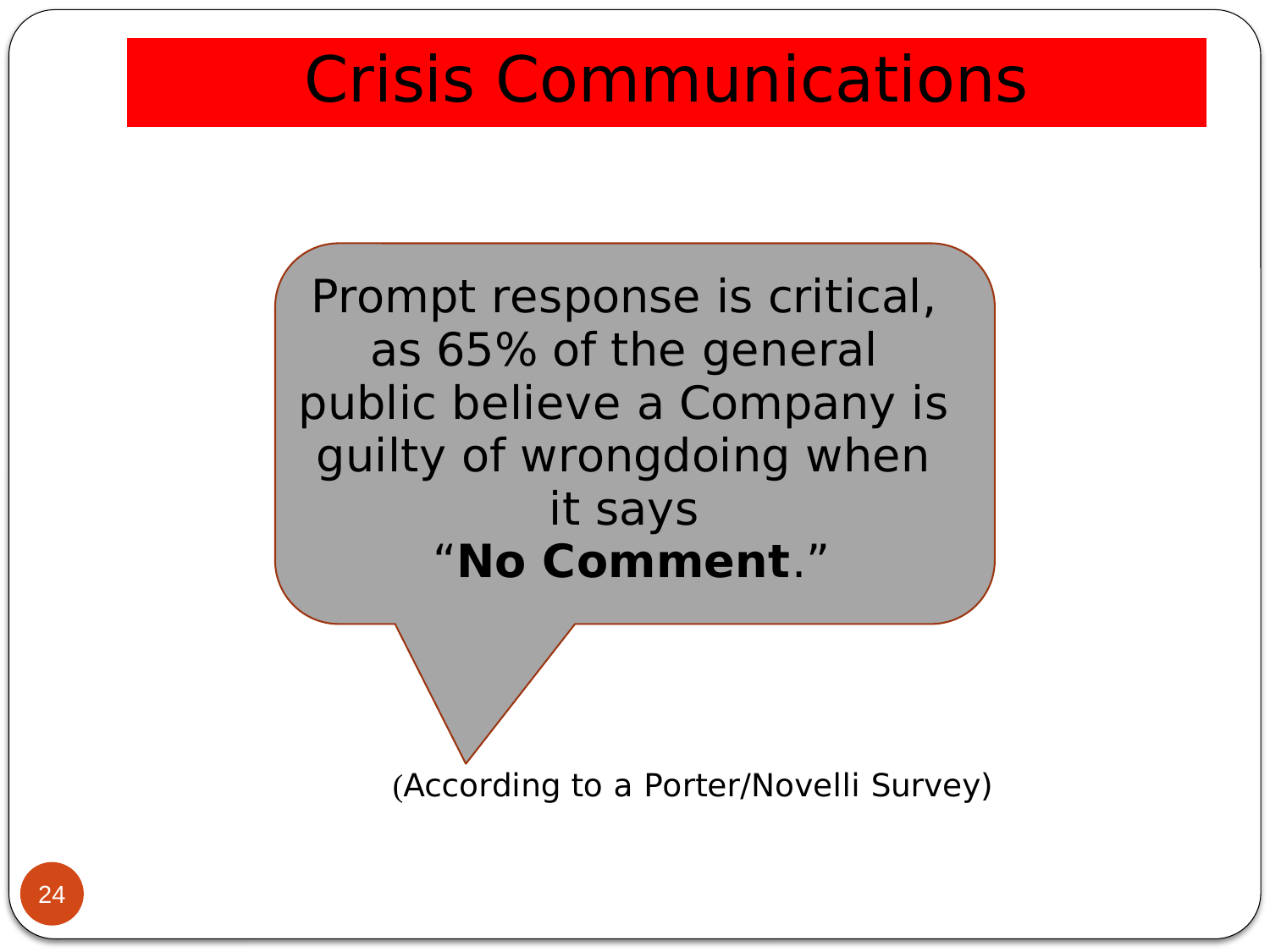

# Crisis Communications

### Chart

| Category |
|---|
24